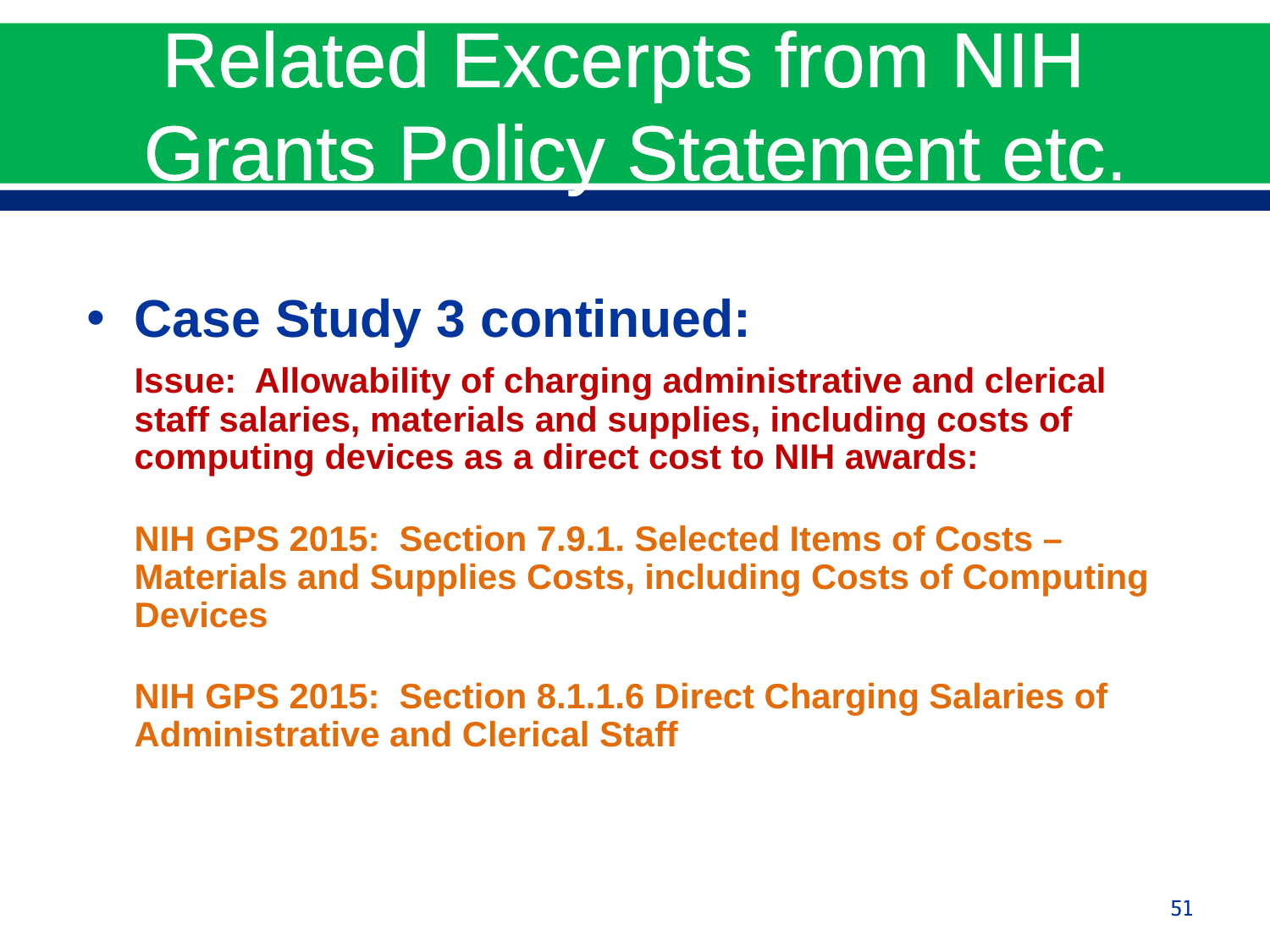

# Related Excerpts from NIH Grants Policy Statement etc.
Case Study 3 continued:
	Issue:  Allowability of charging administrative and clerical staff salaries, materials and supplies, including costs of computing devices as a direct cost to NIH awards:

	NIH GPS 2015:  Section 7.9.1. Selected Items of Costs – Materials and Supplies Costs, including Costs of Computing Devices

	NIH GPS 2015:  Section 8.1.1.6 Direct Charging Salaries of Administrative and Clerical Staff

51